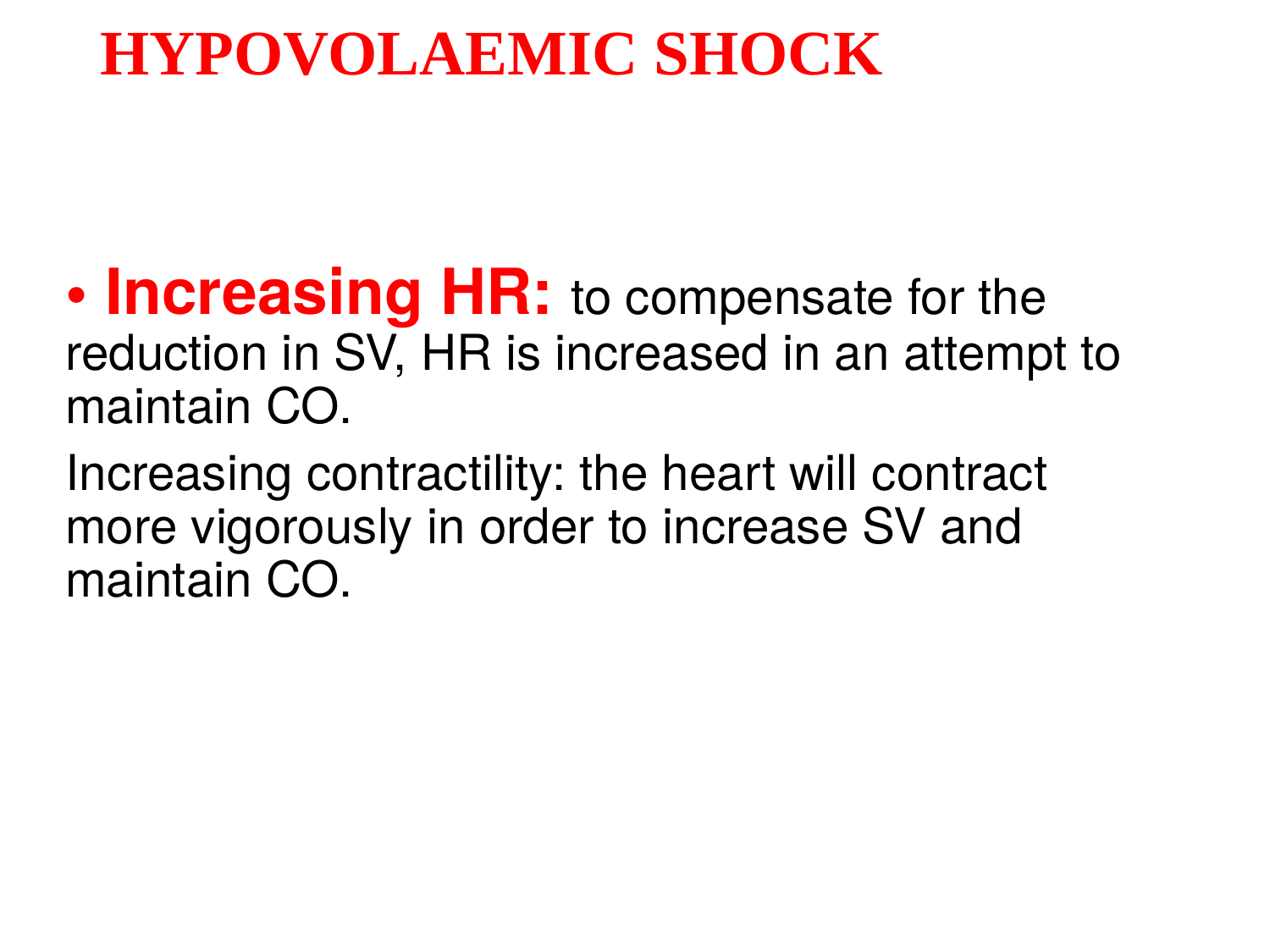

HYPOVOLAEMIC SHOCK
• Increasing HR: to compensate for the reduction in SV, HR is increased in an attempt to maintain CO.
Increasing contractility: the heart will contract more vigorously in order to increase SV and maintain CO.